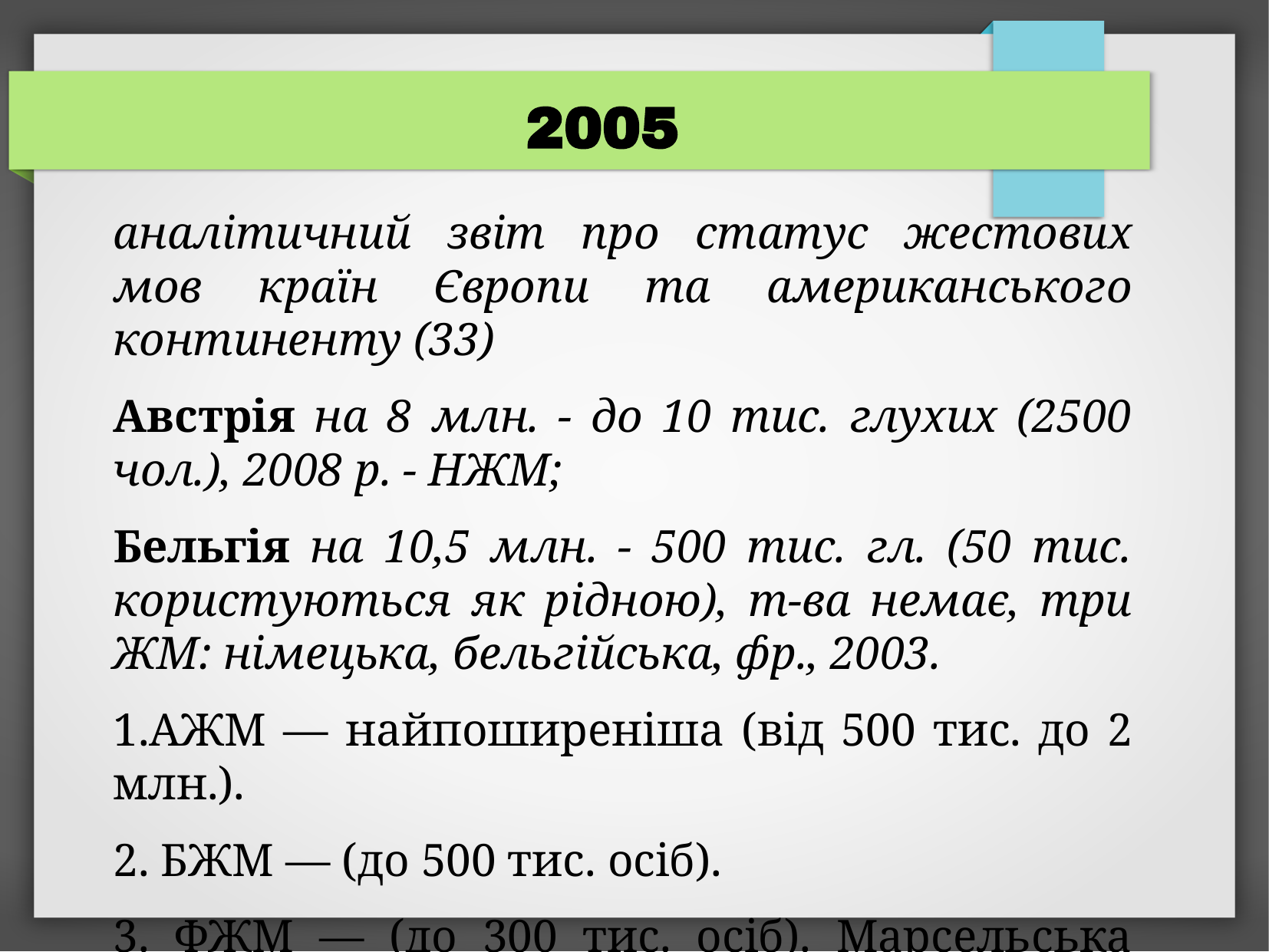

2005
аналітичний звіт про статус жестових мов країн Європи та американського континенту (33)
Австрія на 8 млн. - до 10 тис. глухих (2500 чол.), 2008 р. - НЖМ;
Бельгія на 10,5 млн. - 500 тис. гл. (50 тис. користуються як рідною), т-ва немає, три ЖМ: німецька, бельгійська, фр., 2003.
1.АЖМ — найпоширеніша (від 500 тис. до 2 млн.).
2. БЖМ — (до 500 тис. осіб).
3. ФЖМ — (до 300 тис. осіб). Марсельська ЖМ, люнська ЖМ